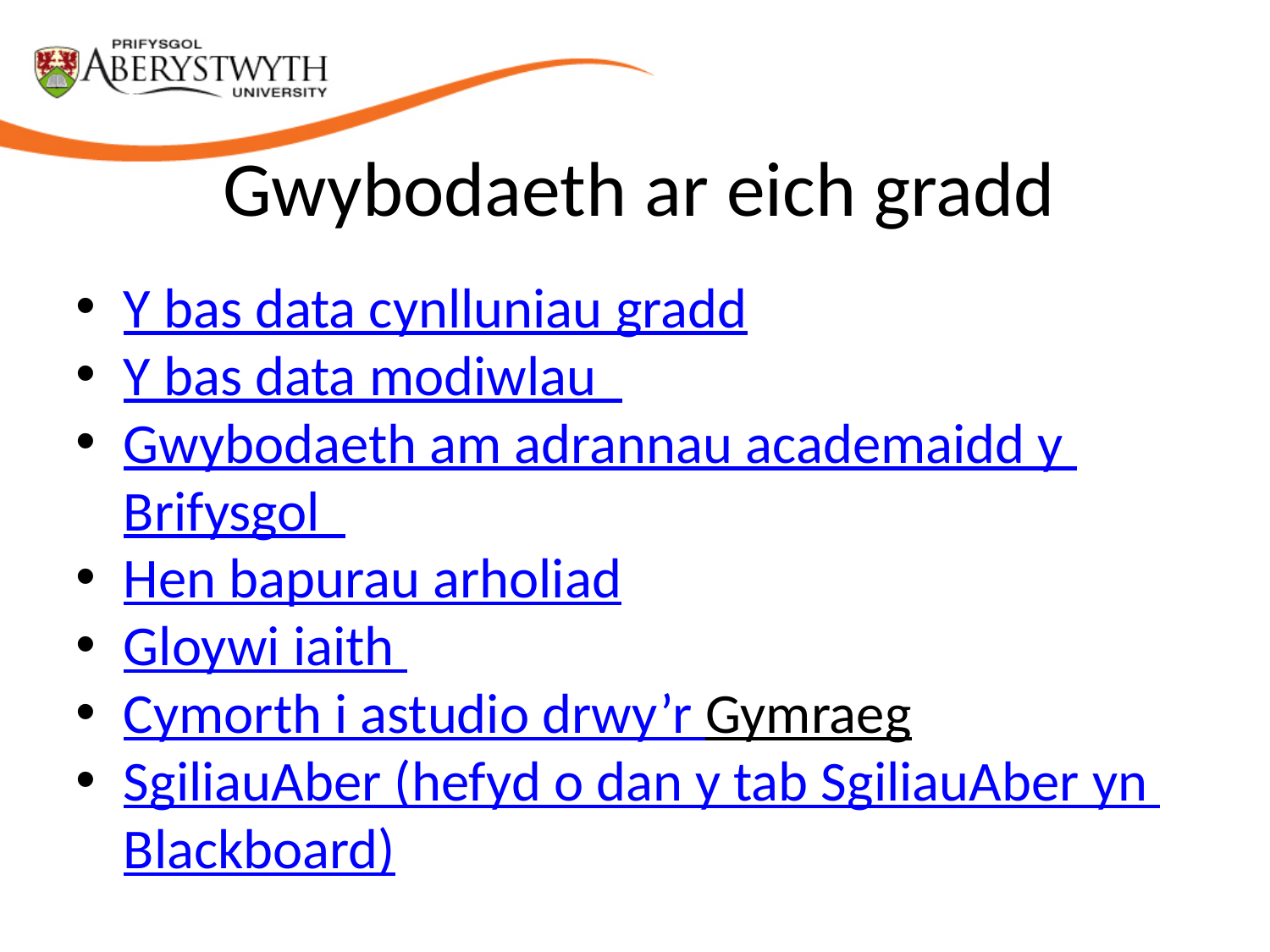

# Gwybodaeth ar eich gradd
Y bas data cynlluniau gradd
Y bas data modiwlau
Gwybodaeth am adrannau academaidd y Brifysgol
Hen bapurau arholiad
Gloywi iaith
Cymorth i astudio drwy’r Gymraeg
SgiliauAber (hefyd o dan y tab SgiliauAber yn Blackboard)